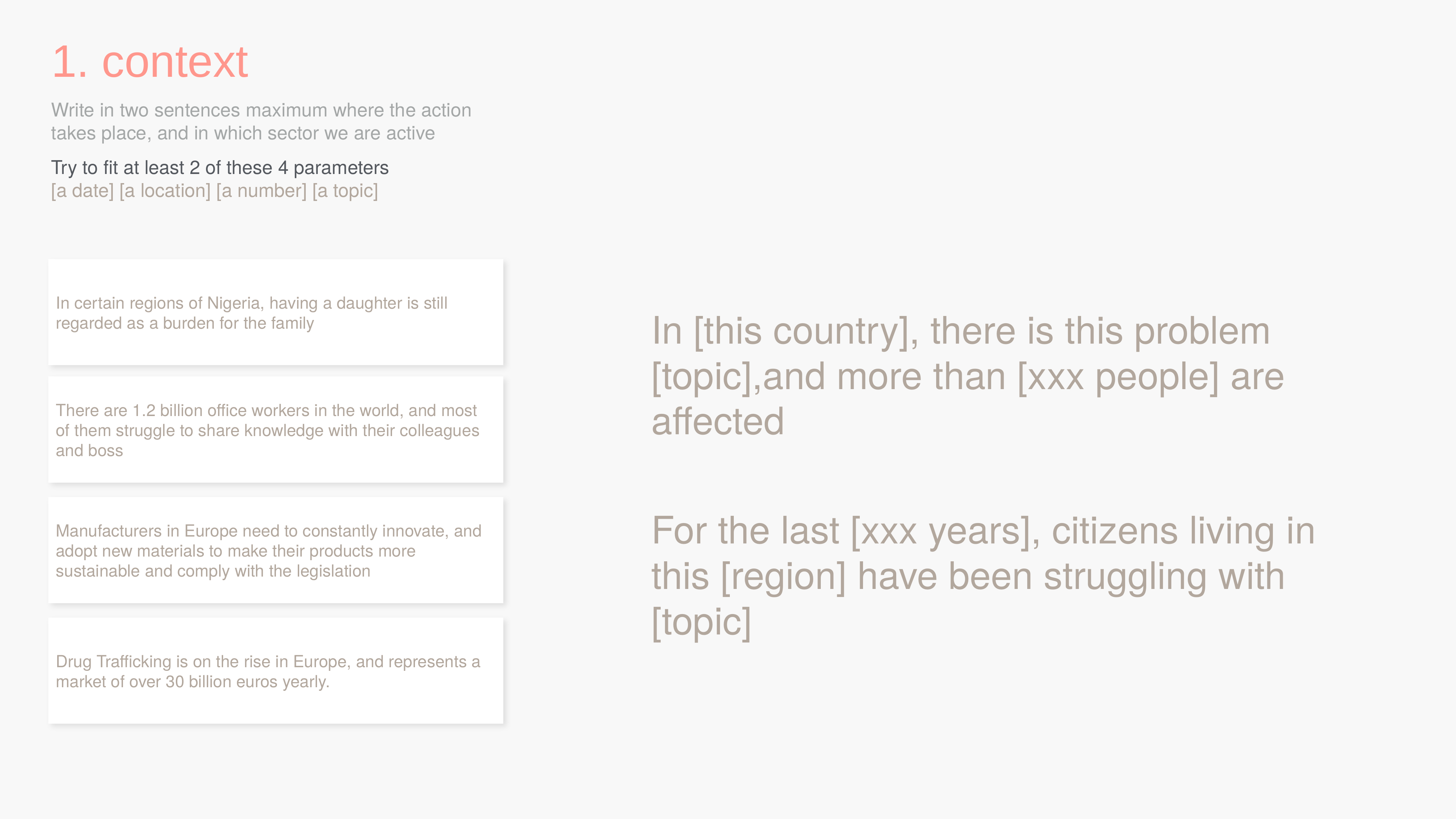

# 1. context
Write in two sentences maximum where the action takes place, and in which sector we are active
Try to fit at least 2 of these 4 parameters
[a date] [a location] [a number] [a topic]
In certain regions of Nigeria, having a daughter is still regarded as a burden for the family
In [this country], there is this problem [topic],and more than [xxx people] are affected
There are 1.2 billion office workers in the world, and most of them struggle to share knowledge with their colleagues and boss
Manufacturers in Europe need to constantly innovate, and adopt new materials to make their products more sustainable and comply with the legislation
For the last [xxx years], citizens living in this [region] have been struggling with [topic]
Drug Trafficking is on the rise in Europe, and represents a market of over 30 billion euros yearly.